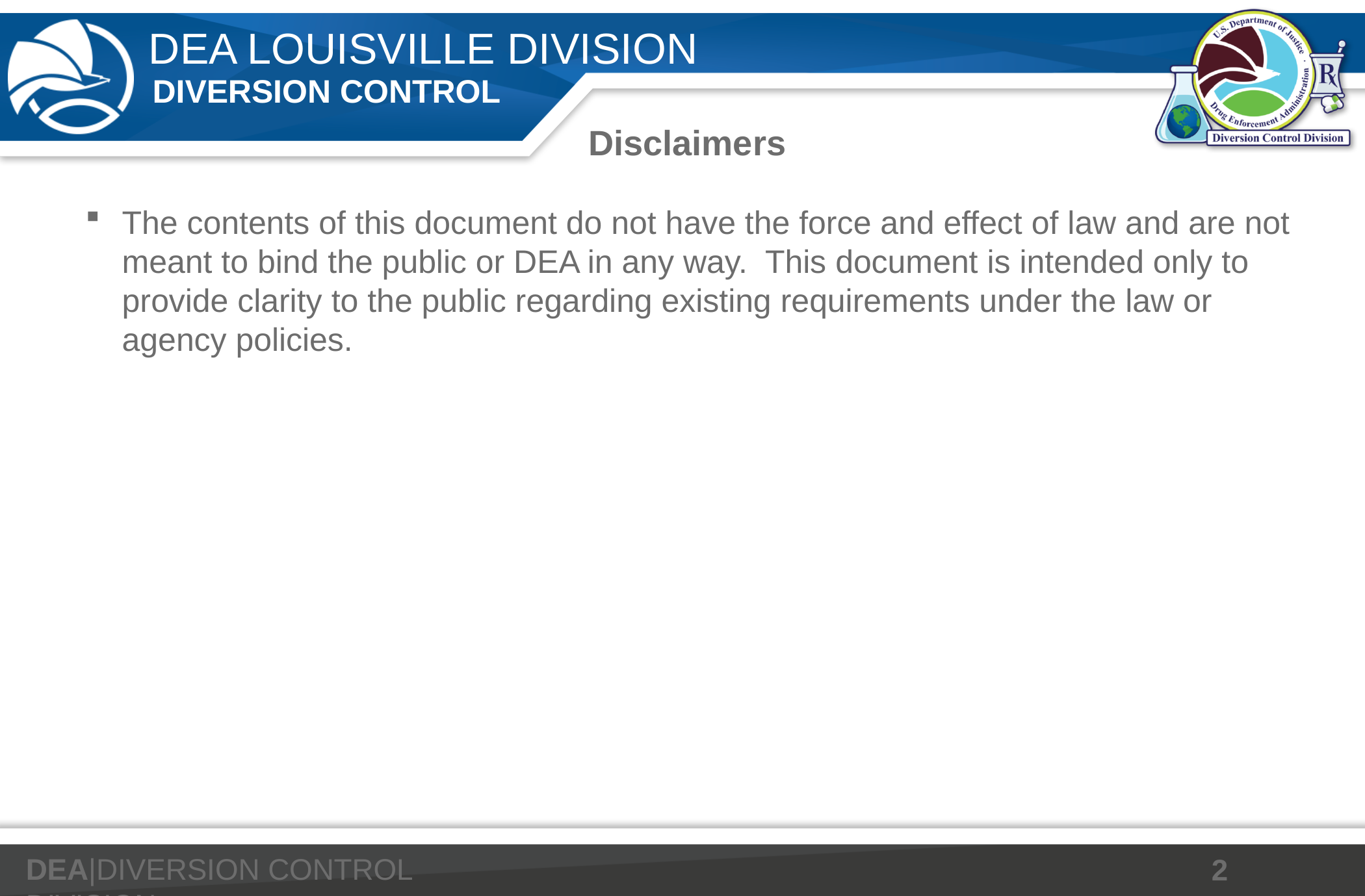

# Disclaimers
The contents of this document do not have the force and effect of law and are not meant to bind the public or DEA in any way.  This document is intended only to provide clarity to the public regarding existing requirements under the law or agency policies.